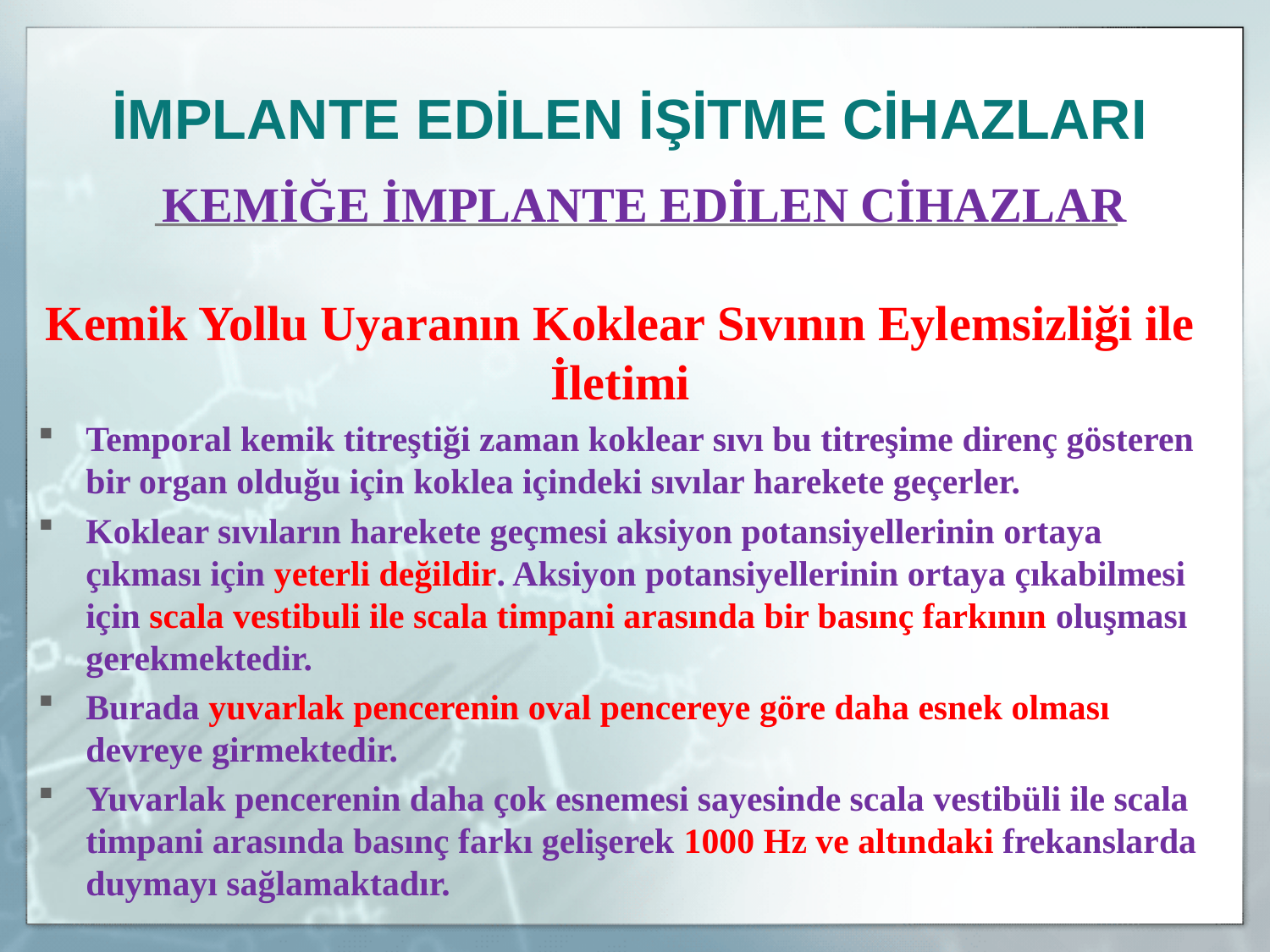

İMPLANTE EDİLEN İŞİTME CİHAZLARI
	KEMİĞE İMPLANTE EDİLEN CİHAZLAR

Kemik Yollu Uyaranın Koklear Sıvının Eylemsizliği ile İletimi
Temporal kemik titreştiği zaman koklear sıvı bu titreşime direnç gösteren bir organ olduğu için koklea içindeki sıvılar harekete geçerler.
Koklear sıvıların harekete geçmesi aksiyon potansiyellerinin ortaya çıkması için yeterli değildir. Aksiyon potansiyellerinin ortaya çıkabilmesi için scala vestibuli ile scala timpani arasında bir basınç farkının oluşması gerekmektedir.
Burada yuvarlak pencerenin oval pencereye göre daha esnek olması devreye girmektedir.
Yuvarlak pencerenin daha çok esnemesi sayesinde scala vestibüli ile scala timpani arasında basınç farkı gelişerek 1000 Hz ve altındaki frekanslarda duymayı sağlamaktadır.